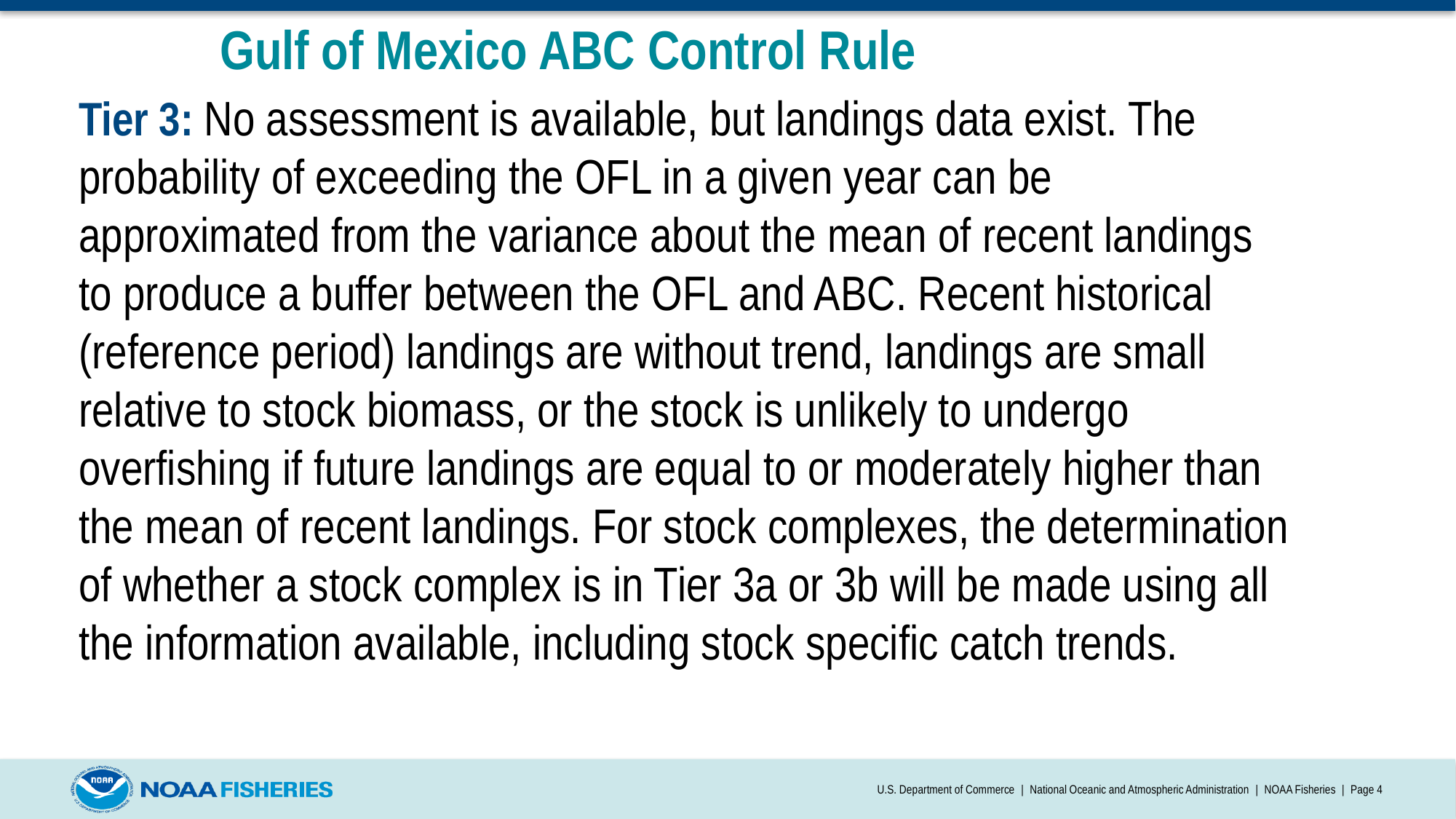

# Gulf of Mexico ABC Control Rule
Tier 3: No assessment is available, but landings data exist. The probability of exceeding the OFL in a given year can be approximated from the variance about the mean of recent landings to produce a buffer between the OFL and ABC. Recent historical (reference period) landings are without trend, landings are small relative to stock biomass, or the stock is unlikely to undergo overfishing if future landings are equal to or moderately higher than the mean of recent landings. For stock complexes, the determination of whether a stock complex is in Tier 3a or 3b will be made using all the information available, including stock specific catch trends.

U.S. Department of Commerce | National Oceanic and Atmospheric Administration | NOAA Fisheries | Page 4